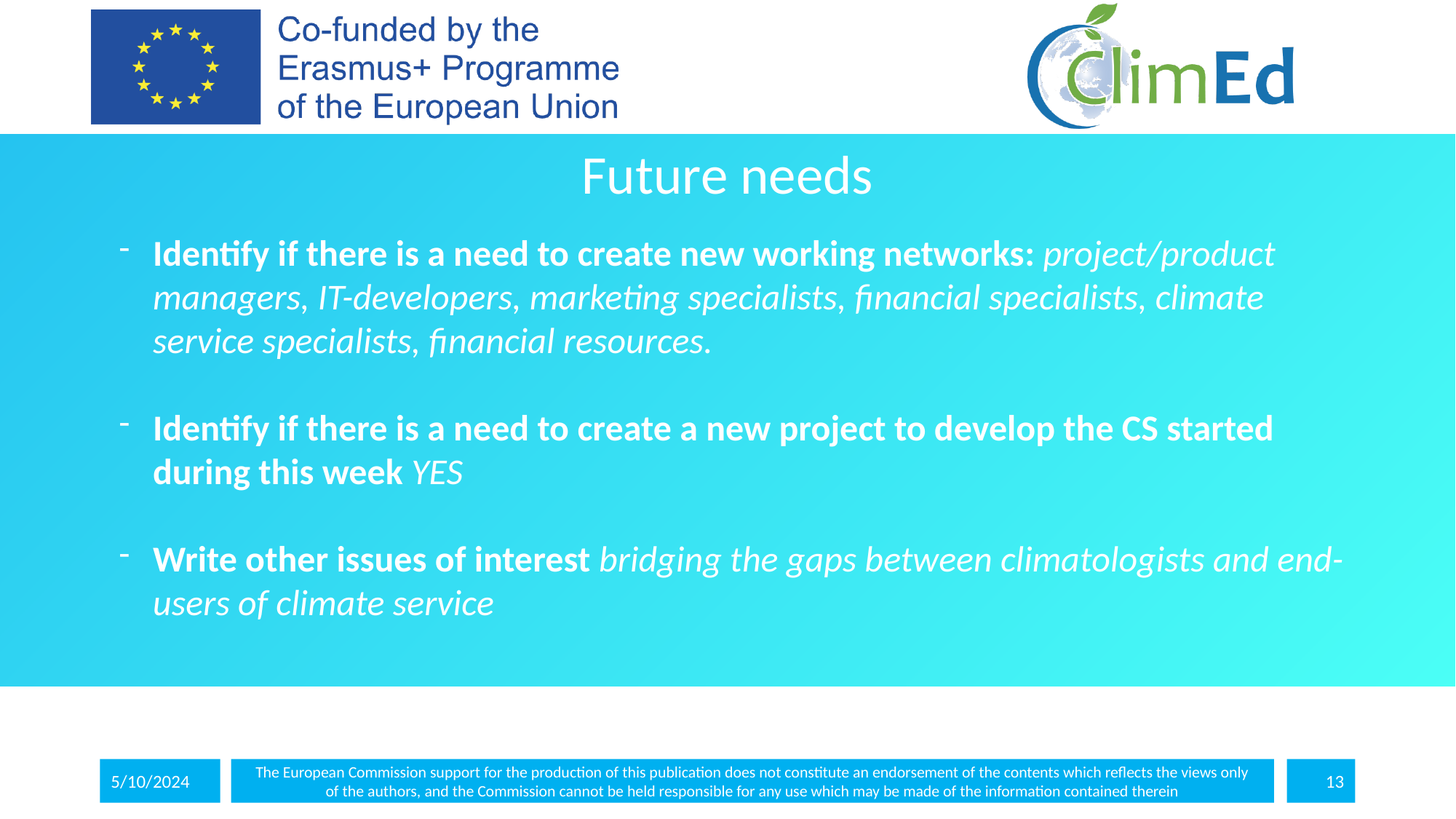

# Future needs
Identify if there is a need to create new working networks: project/product managers, IT-developers, marketing specialists, financial specialists, climate service specialists, financial resources.

Identify if there is a need to create a new project to develop the CS started during this week YES

Write other issues of interest bridging the gaps between climatologists and end-users of climate service

5/10/2024
The European Commission support for the production of this publication does not constitute an endorsement of the contents which reflects the views only
of the authors, and the Commission cannot be held responsible for any use which may be made of the information contained therein
13